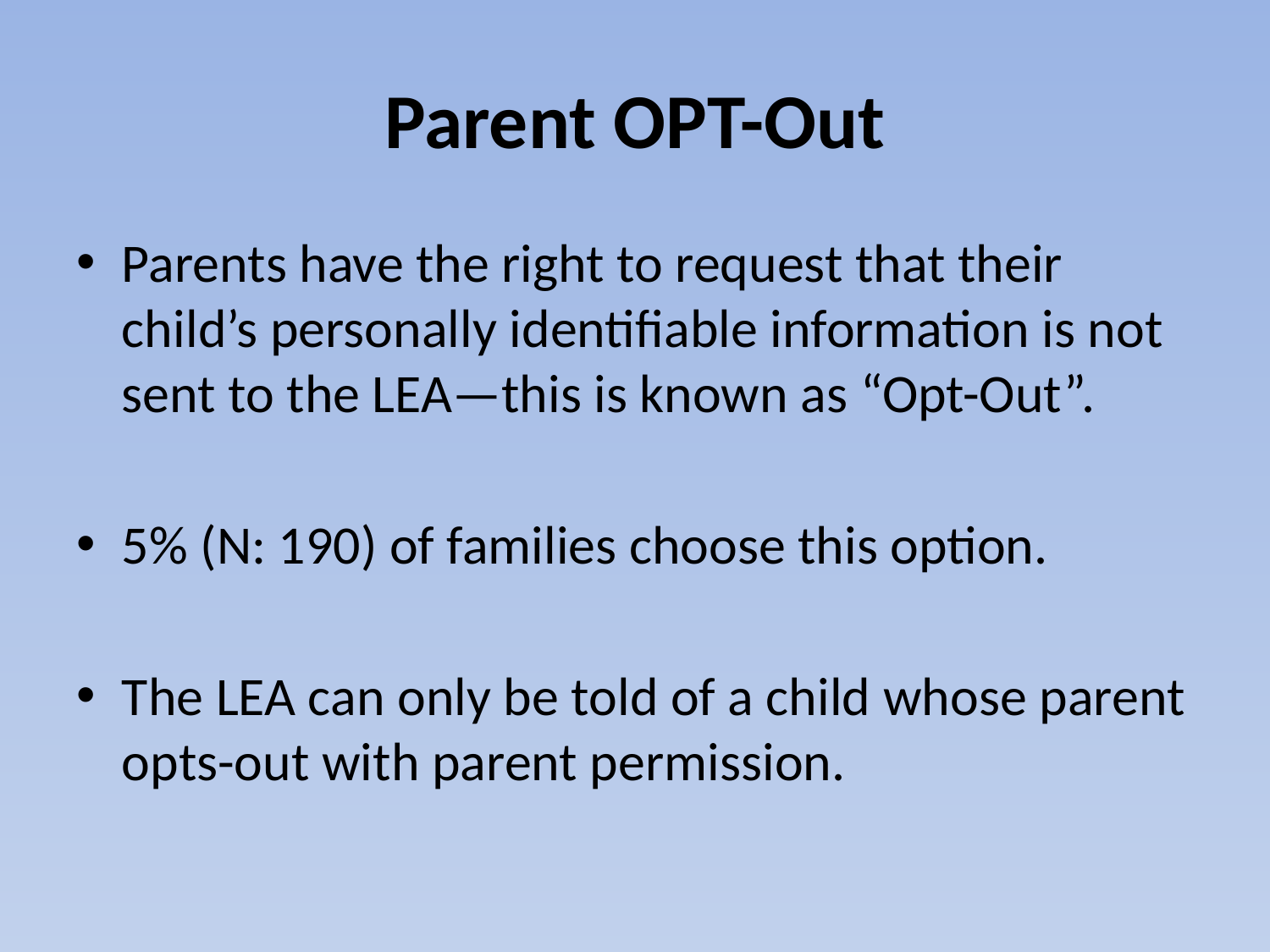

# Parent OPT-Out
Parents have the right to request that their child’s personally identifiable information is not sent to the LEA—this is known as “Opt-Out”.

5% (N: 190) of families choose this option.

The LEA can only be told of a child whose parent opts-out with parent permission.